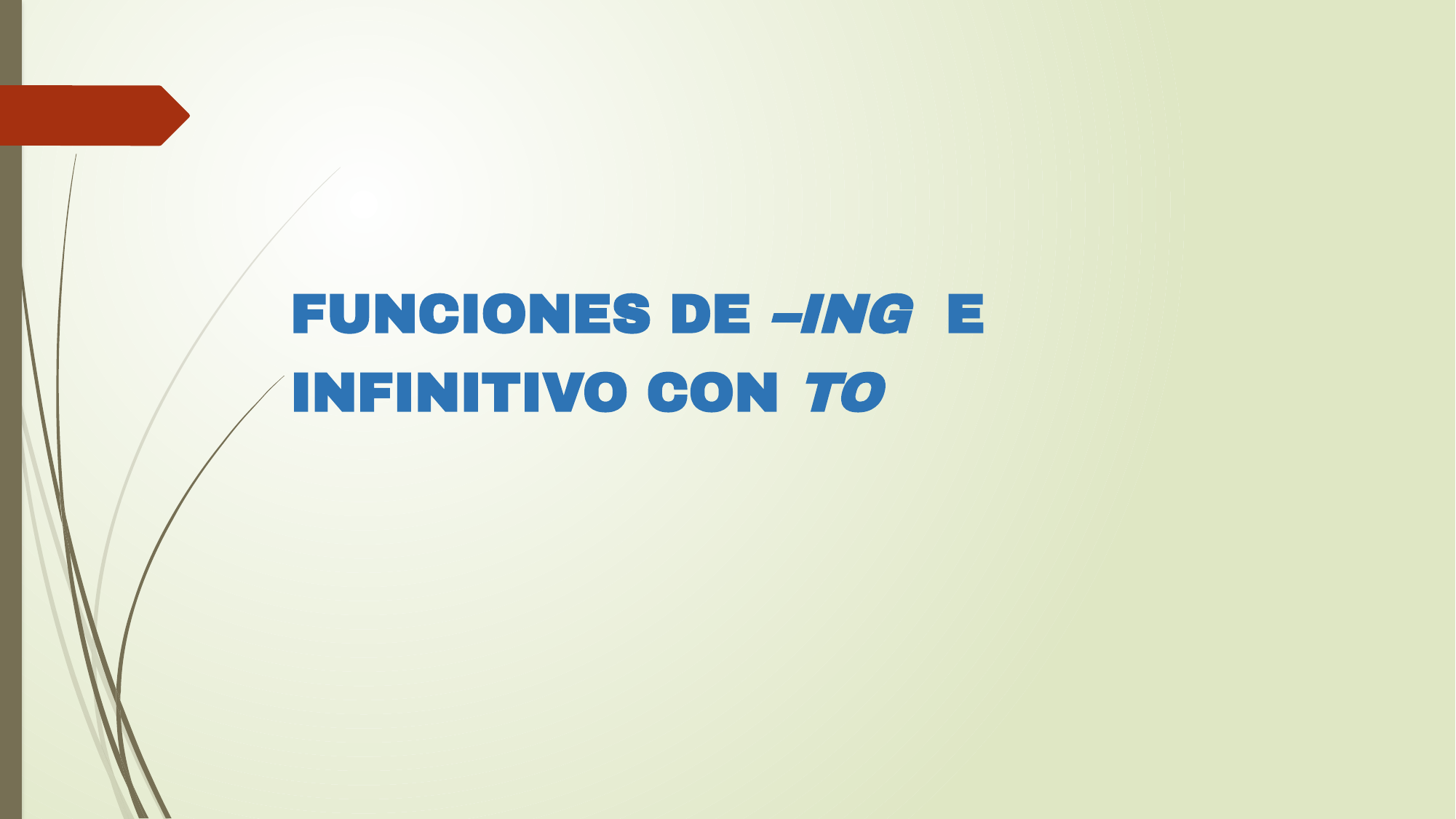

FUNCIONES DE –ING  E INFINITIVO CON TO